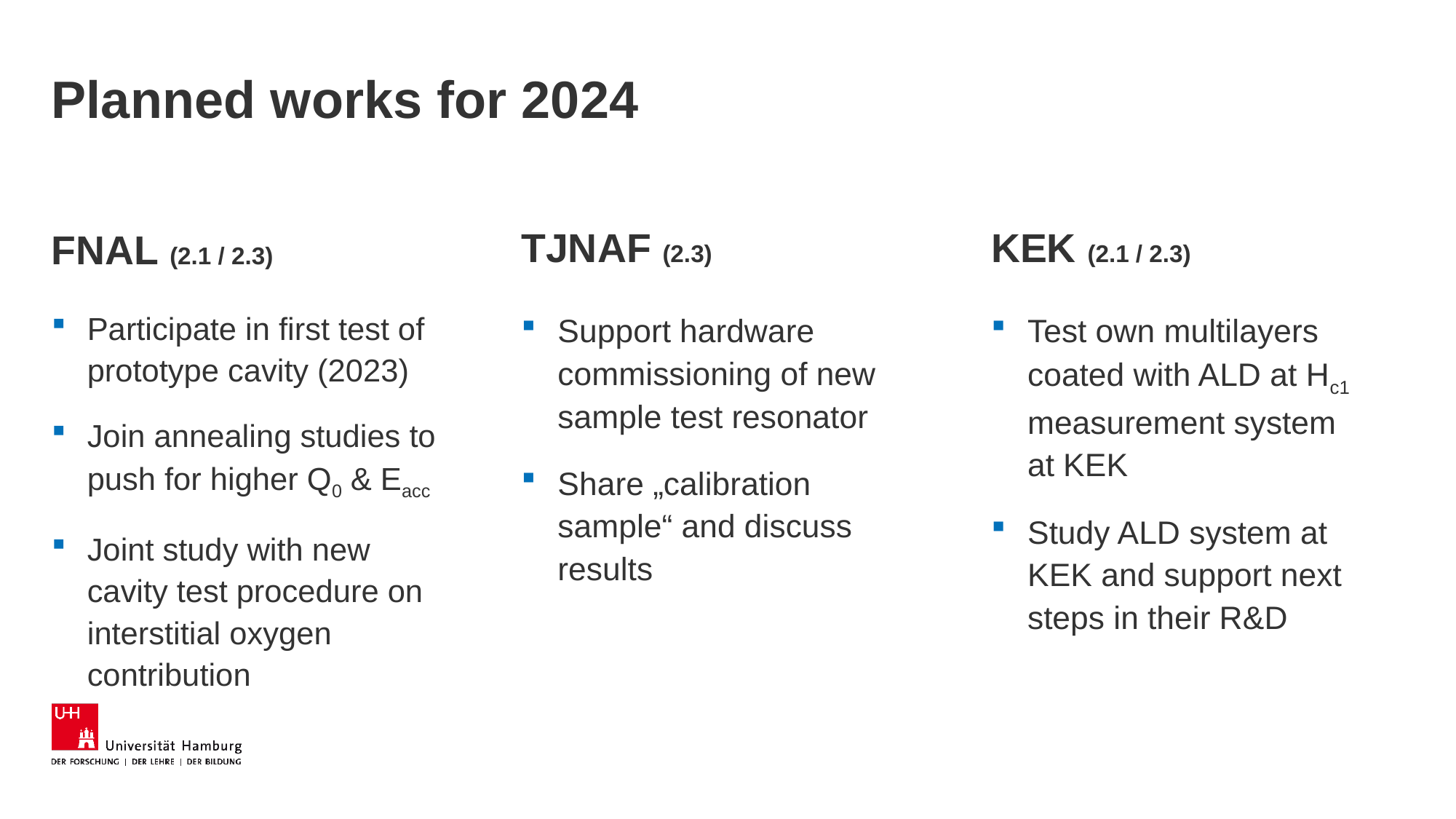

# Planned works for 2024
FNAL (2.1 / 2.3)
TJNAF (2.3)
KEK (2.1 / 2.3)
Participate in first test of prototype cavity (2023)
Join annealing studies to push for higher Q0 & Eacc
Joint study with new cavity test procedure on interstitial oxygen contribution
Support hardware commissioning of new sample test resonator
Share „calibration sample“ and discuss results
Test own multilayers coated with ALD at Hc1 measurement system at KEK
Study ALD system at KEK and support next steps in their R&D